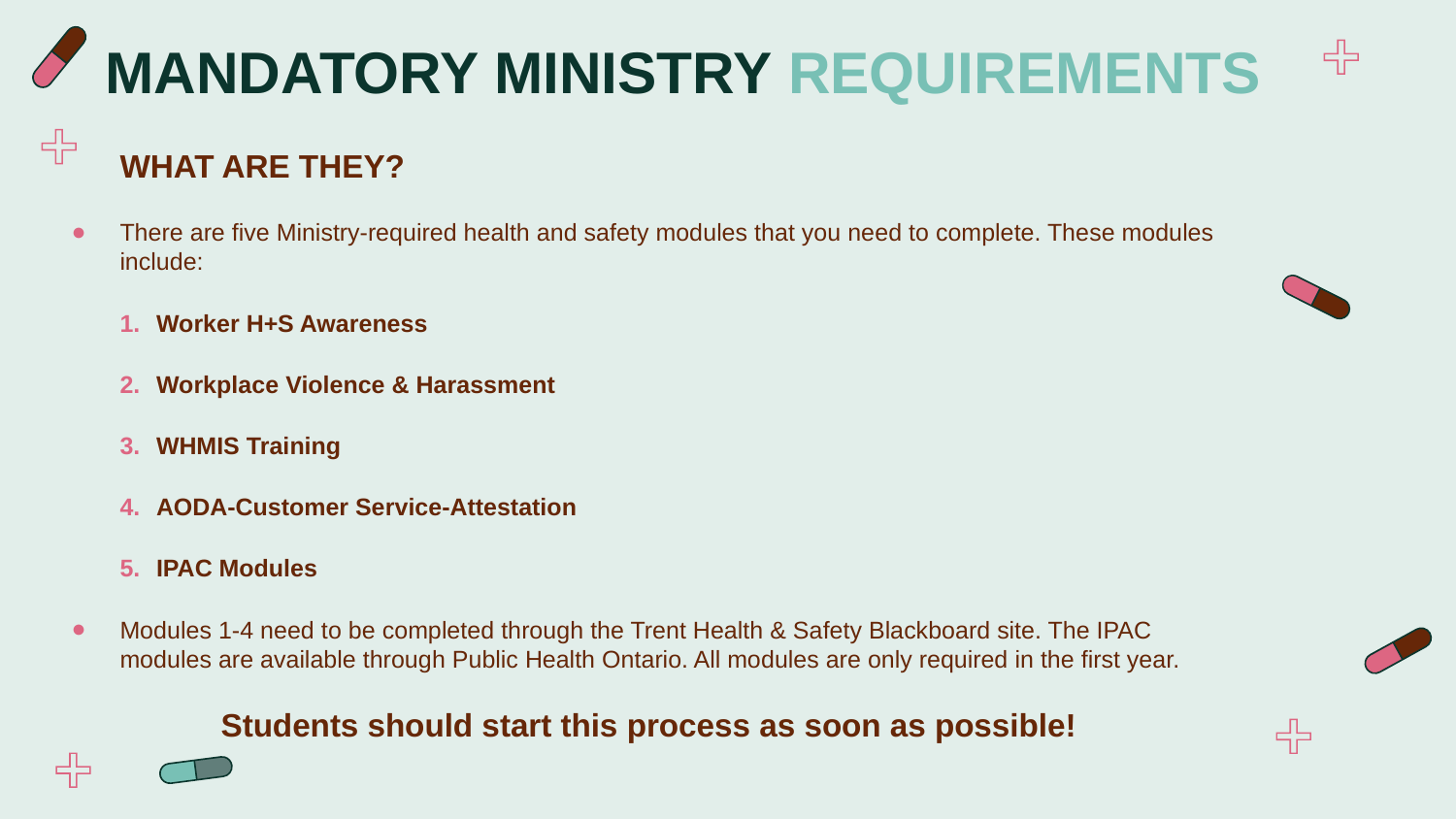

# MANDATORY MINISTRY REQUIREMENTS
WHAT ARE THEY?
There are five Ministry-required health and safety modules that you need to complete. These modules include:
Worker H+S Awareness
Workplace Violence & Harassment
WHMIS Training
AODA-Customer Service-Attestation
IPAC Modules
Modules 1-4 need to be completed through the Trent Health & Safety Blackboard site. The IPAC modules are available through Public Health Ontario. All modules are only required in the first year.
Students should start this process as soon as possible!